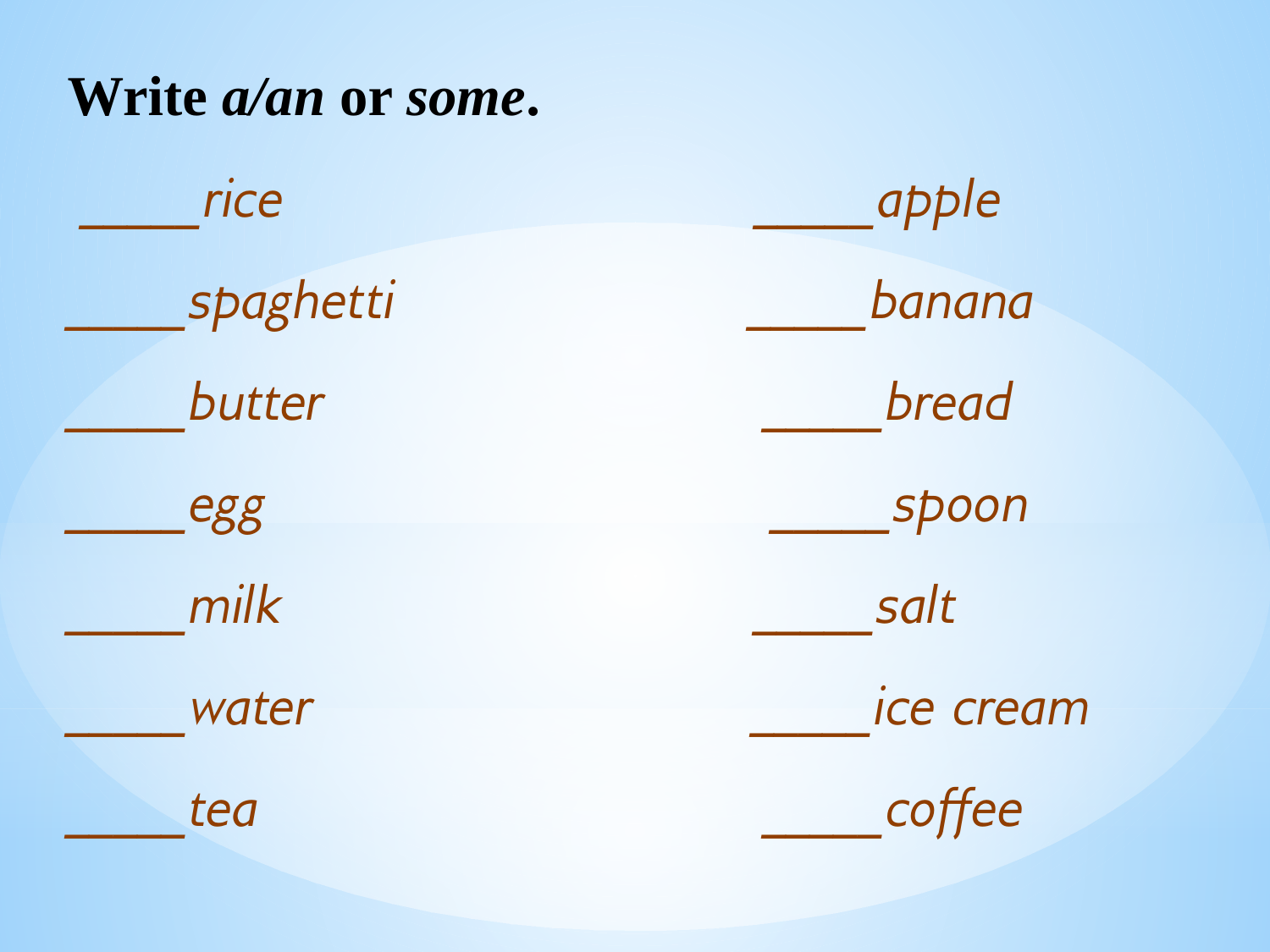

Write a/an or some.
 _____rice                            _____apple
_____spaghetti                     _____banana
_____butter                          _____bread
_____egg                              _____spoon
_____milk                            _____salt
_____water                          _____ice cream
_____tea                              _____coffee